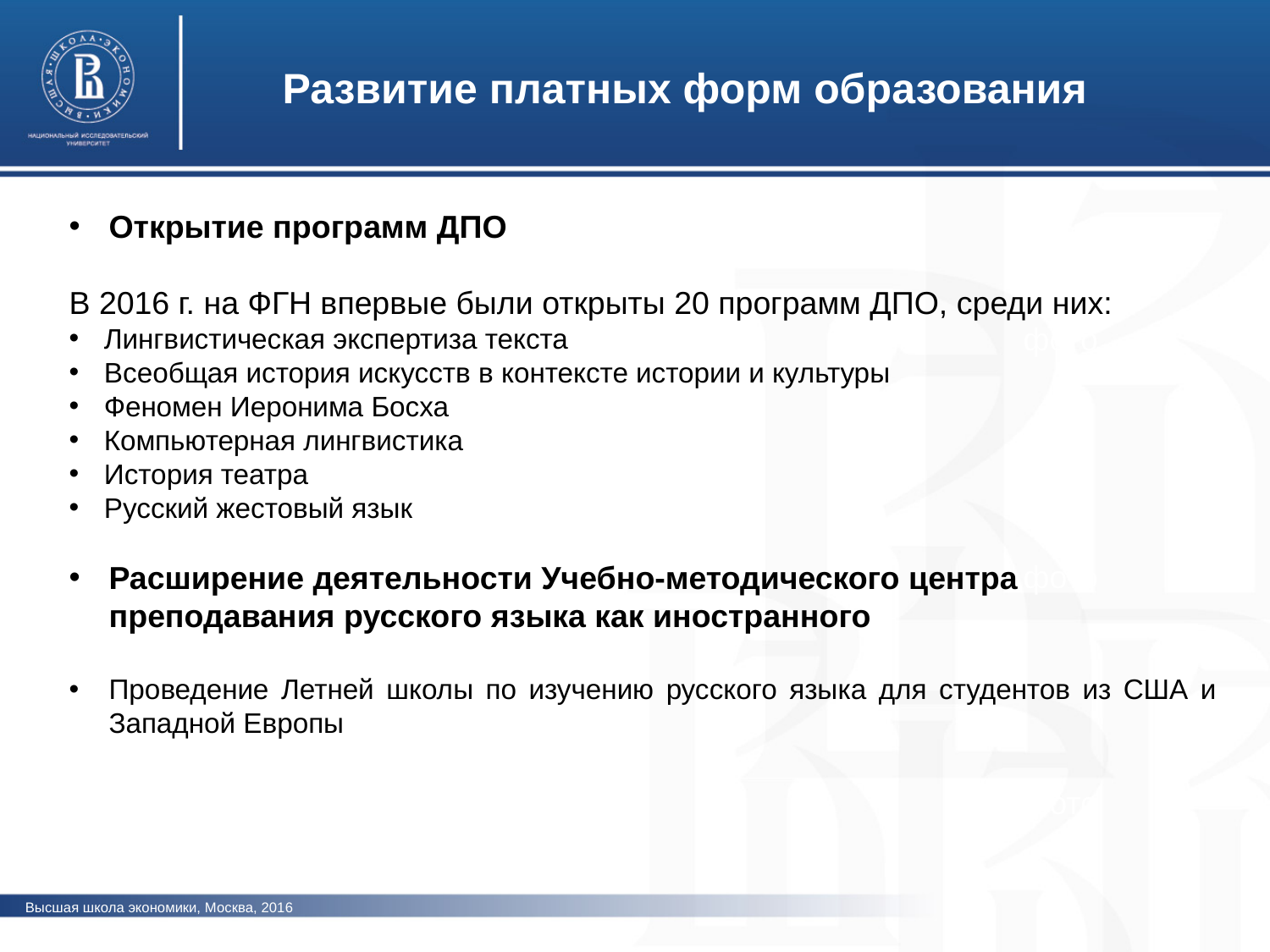

Развитие платных форм образования
Открытие программ ДПО

В 2016 г. на ФГН впервые были открыты 20 программ ДПО, среди них:
Лингвистическая экспертиза текста
Всеобщая история искусств в контексте истории и культуры
Феномен Иеронима Босха
Компьютерная лингвистика
История театра
Русский жестовый язык

Расширение деятельности Учебно-методического центра преподавания русского языка как иностранного

Проведение Летней школы по изучению русского языка для студентов из США и Западной Европы
фото
фото
фото
Высшая школа экономики, Москва, 2016
Высшая школа экономики, Москва, 2016